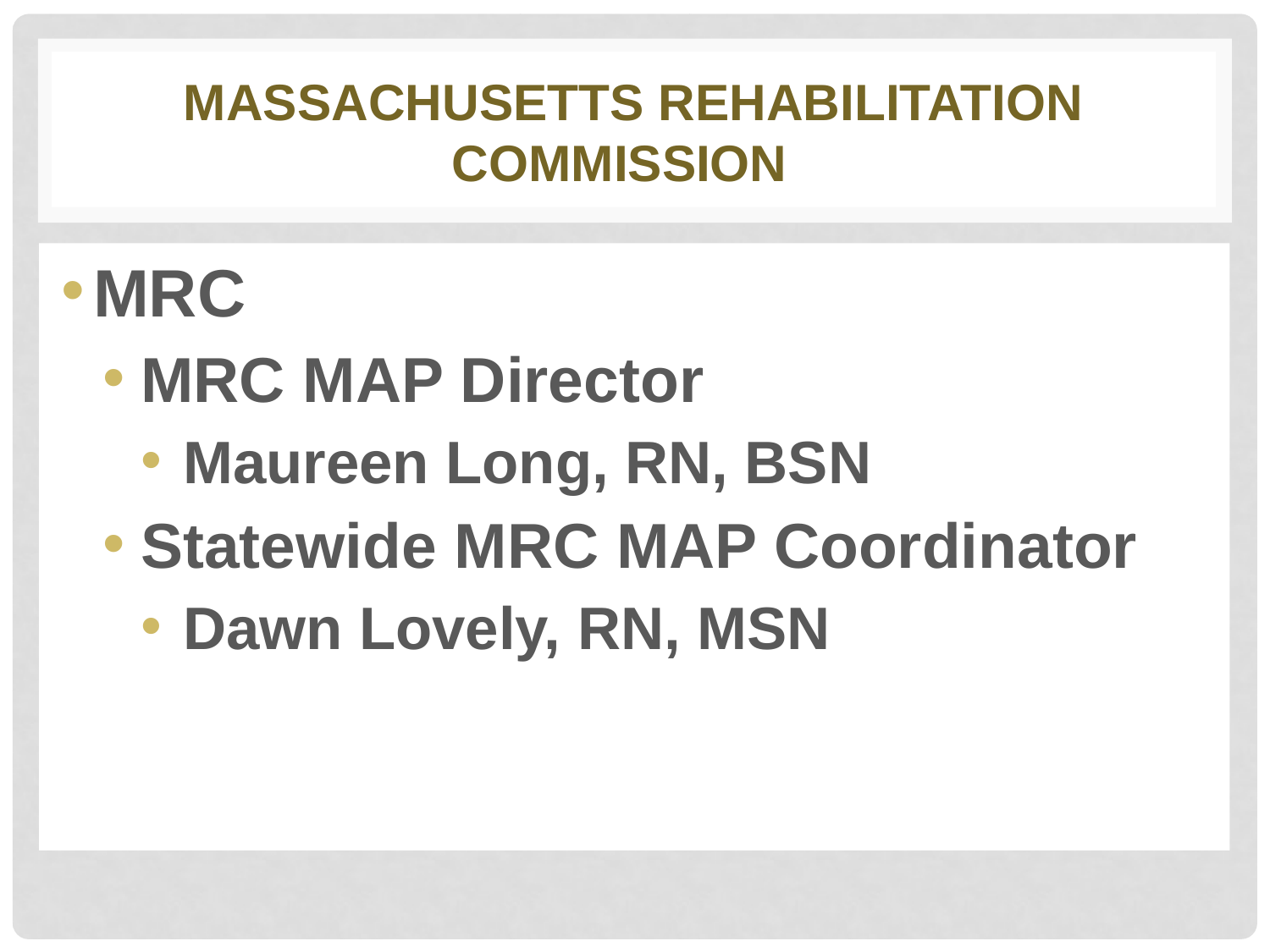

# Massachusetts Rehabilitation Commission
MRC
MRC MAP Director
Maureen Long, RN, BSN
Statewide MRC MAP Coordinator
Dawn Lovely, RN, MSN